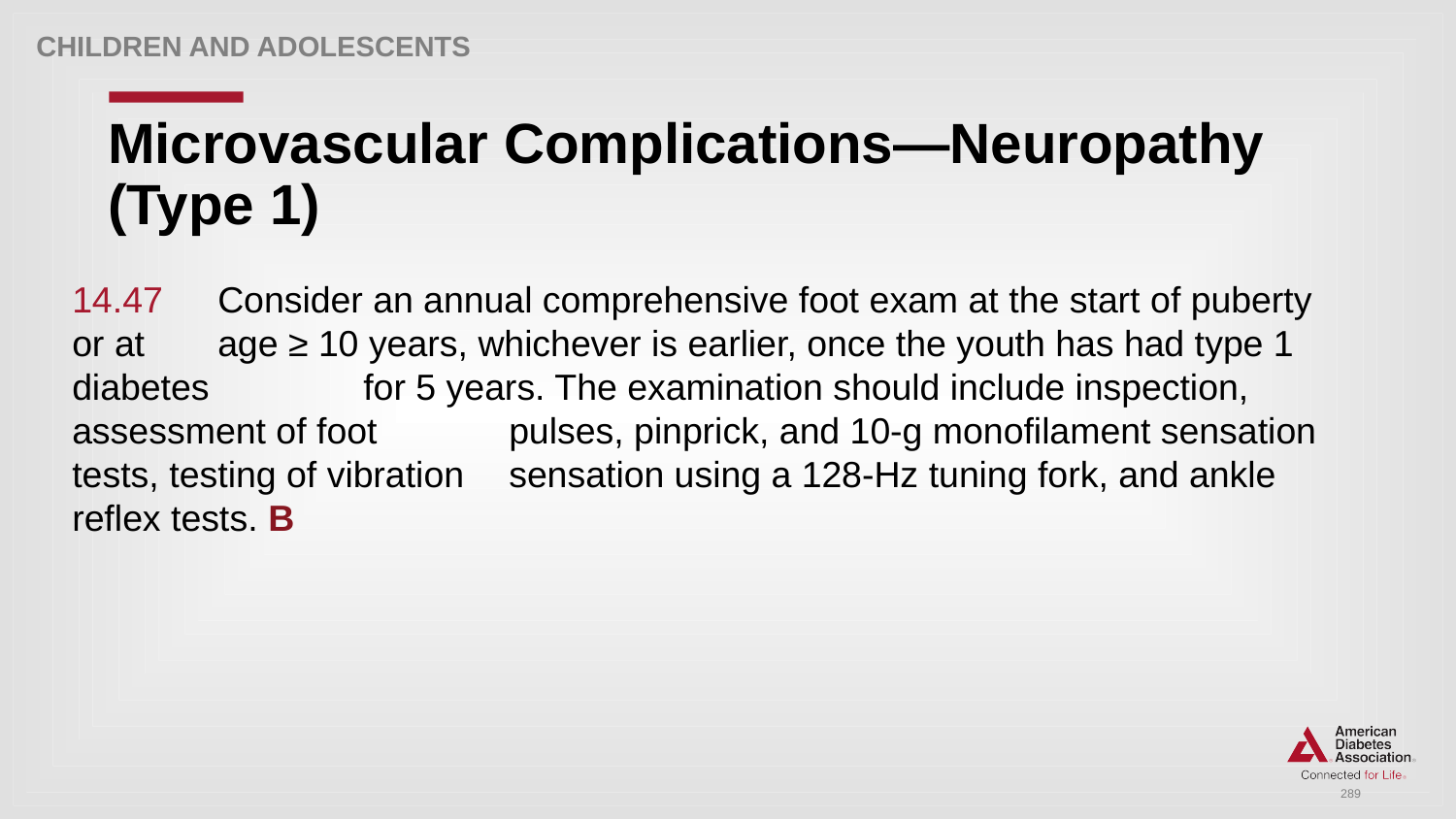

Children and adolescents
# Microvascular Complications—Neuropathy (Type 1)
14.47 	Consider an annual comprehensive foot exam at the start of puberty or at 	age ≥ 10 years, whichever is earlier, once the youth has had type 1 diabetes 	for 5 years. The examination should include inspection, assessment of foot 	pulses, pinprick, and 10-g monofilament sensation tests, testing of vibration 	sensation using a 128-Hz tuning fork, and ankle reflex tests. B